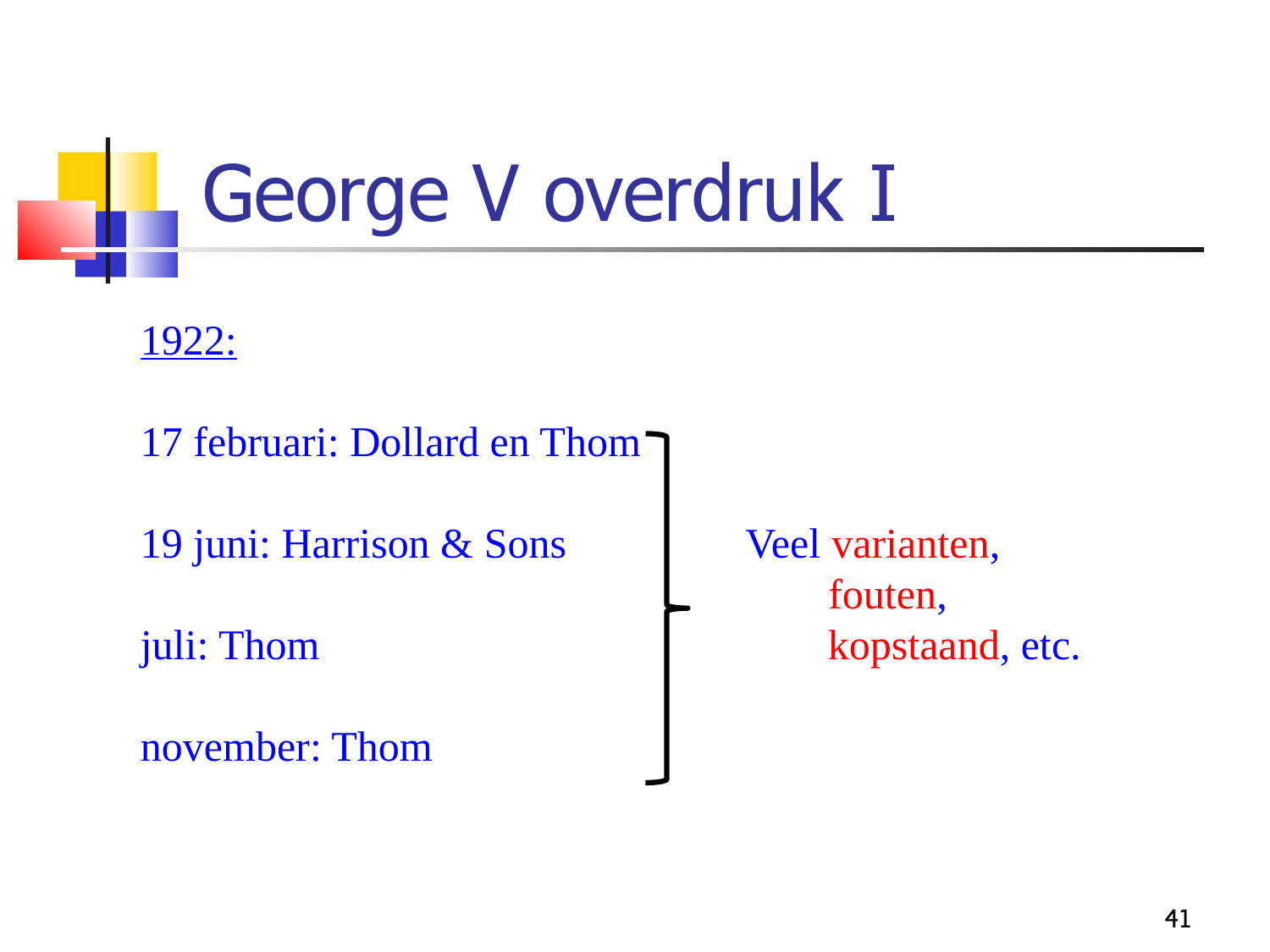

George V overdruk I
1922:

17 februari: Dollard en Thom

19 juni: Harrison & Sons                 Veel varianten,
                                                                 fouten,
juli: Thom                                                kopstaand, etc.

november: Thom

41